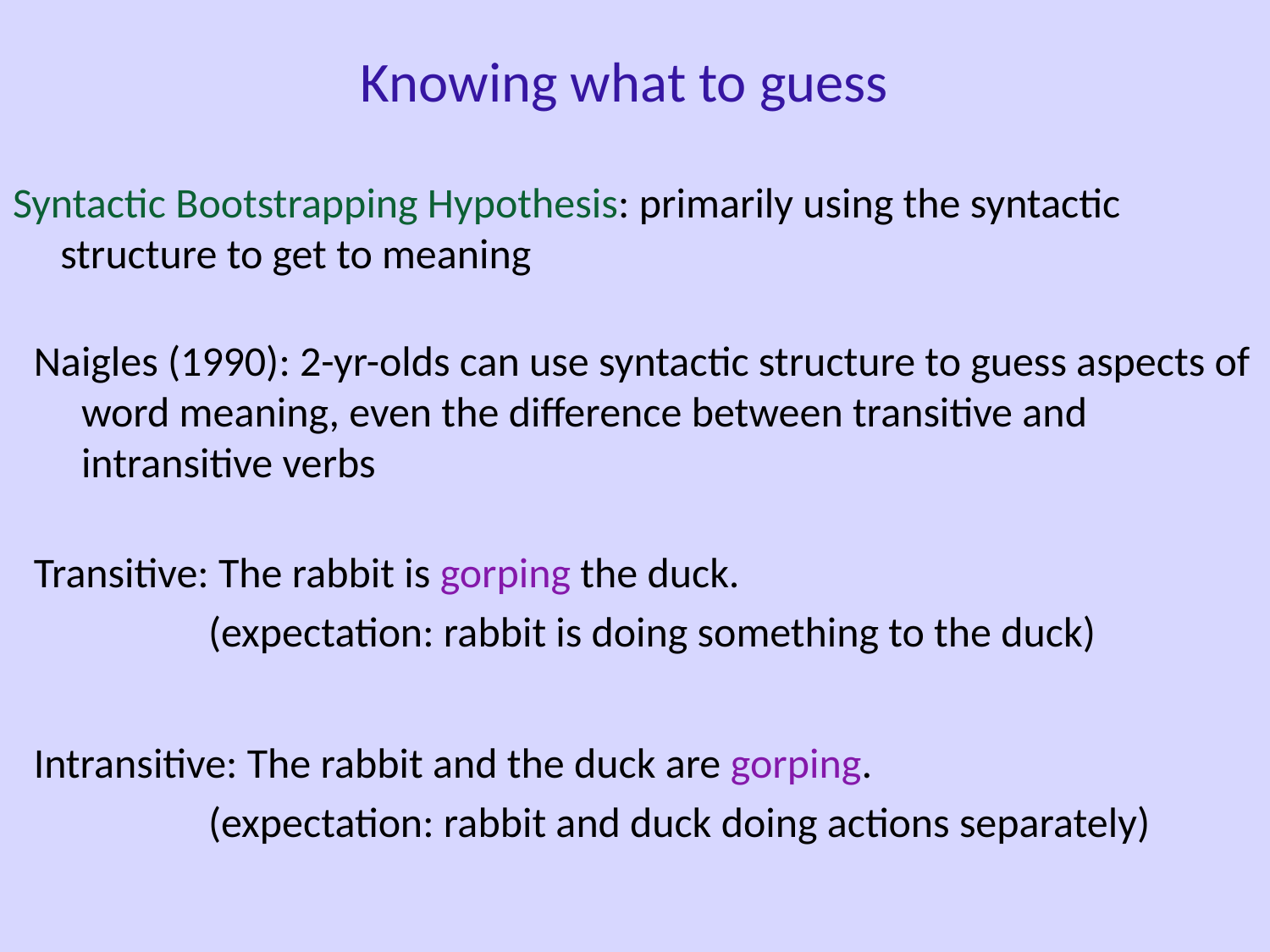

Knowing what to guess
Syntactic Bootstrapping Hypothesis: primarily using the syntactic structure to get to meaning
Naigles (1990): 2-yr-olds can use syntactic structure to guess aspects of word meaning, even the difference between transitive and intransitive verbs
Transitive: The rabbit is gorping the duck.
		(expectation: rabbit is doing something to the duck)
Intransitive: The rabbit and the duck are gorping.
		(expectation: rabbit and duck doing actions separately)